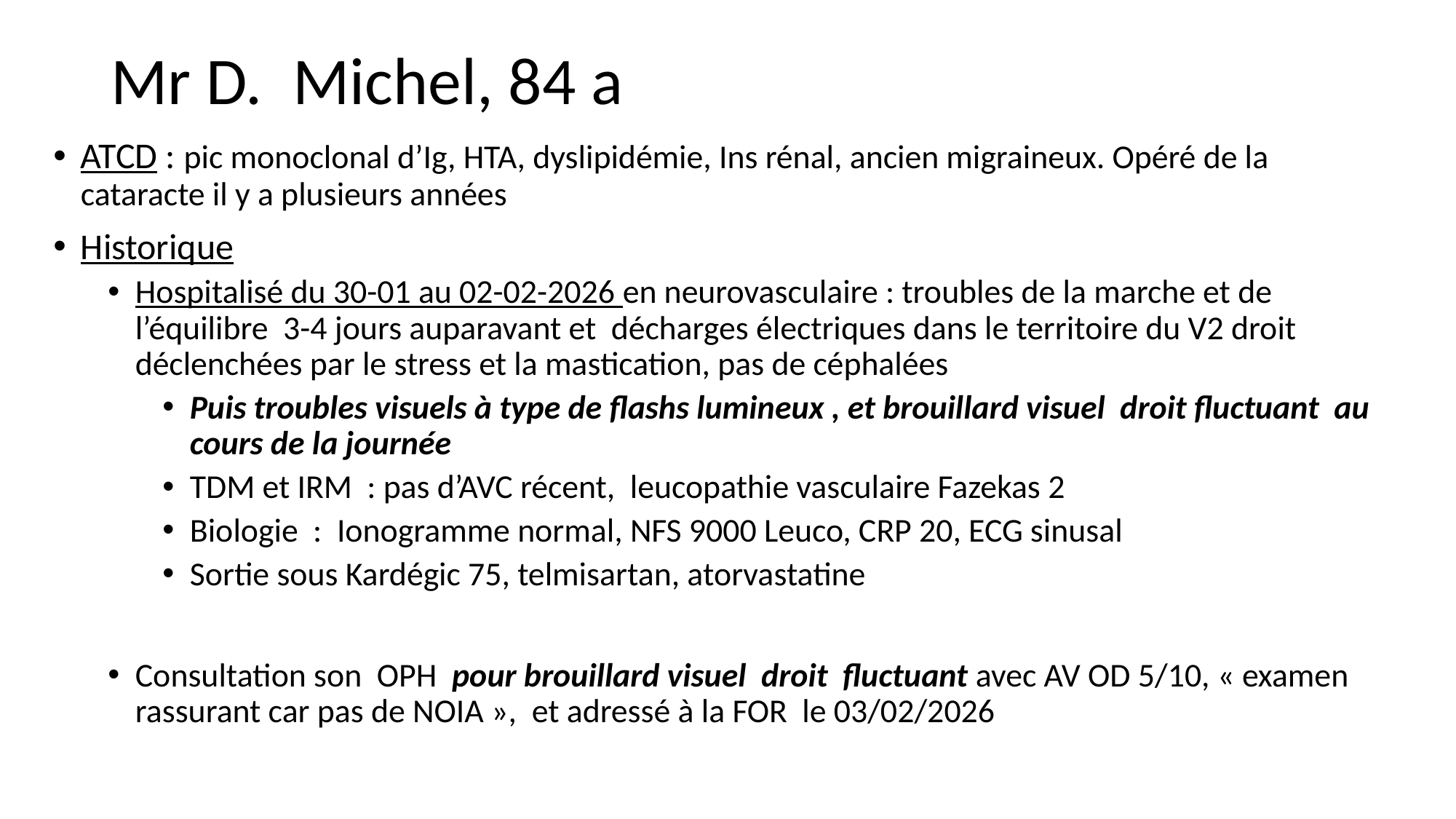

# Mr D.  Michel, 84 a
ATCD : pic monoclonal d’Ig, HTA, dyslipidémie, Ins rénal, ancien migraineux. Opéré de la cataracte il y a plusieurs années
Historique
Hospitalisé du 30-01 au 02-02-2026 en neurovasculaire : troubles de la marche et de l’équilibre  3-4 jours auparavant et  décharges électriques dans le territoire du V2 droit déclenchées par le stress et la mastication, pas de céphalées
Puis troubles visuels à type de flashs lumineux , et brouillard visuel  droit fluctuant  au cours de la journée
TDM et IRM  : pas d’AVC récent,  leucopathie vasculaire Fazekas 2
Biologie  :  Ionogramme normal, NFS 9000 Leuco, CRP 20, ECG sinusal
Sortie sous Kardégic 75, telmisartan, atorvastatine

Consultation son  OPH  pour brouillard visuel  droit  fluctuant avec AV OD 5/10, « examen rassurant car pas de NOIA »,  et adressé à la FOR  le 03/02/2026